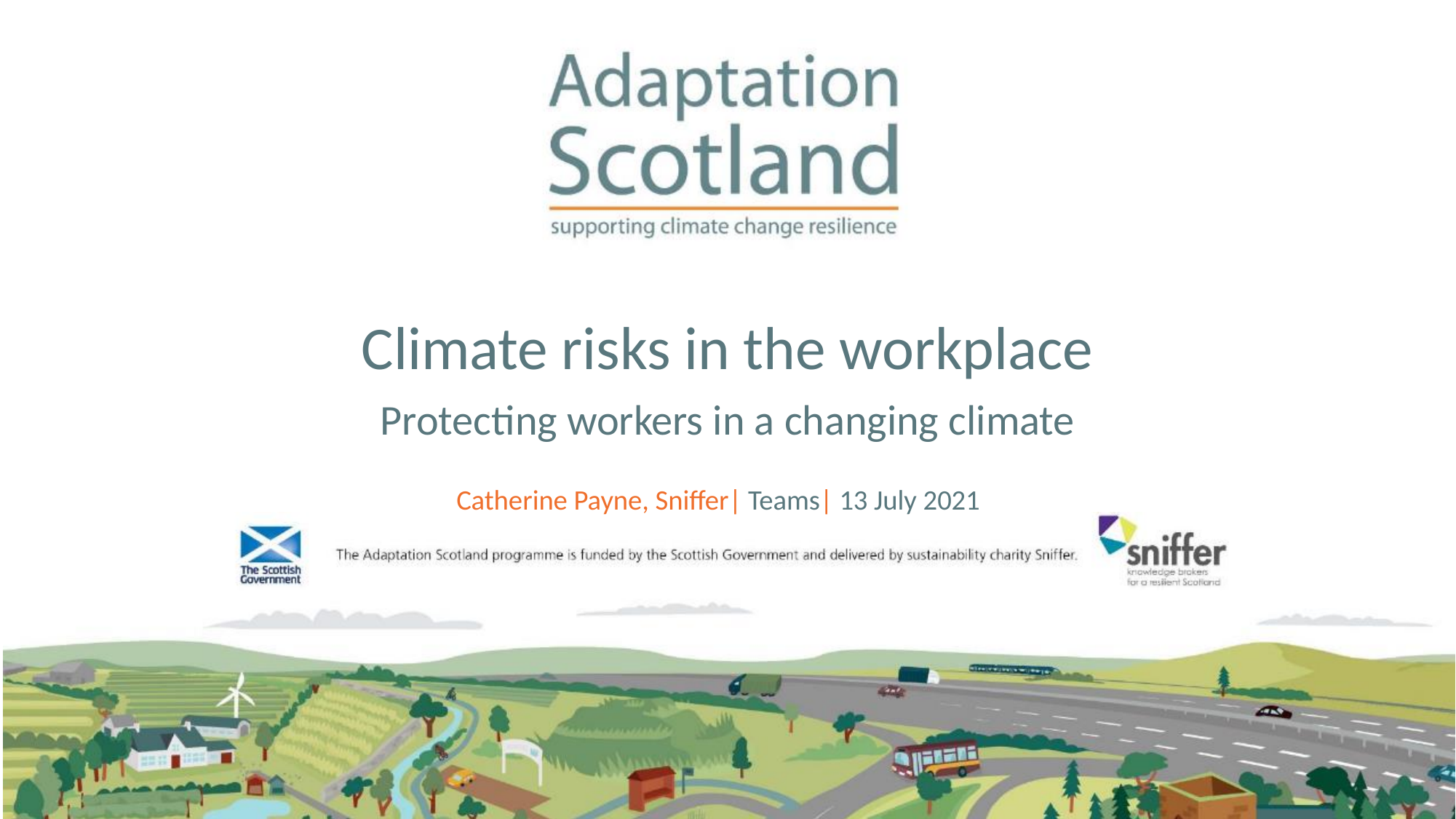

# Climate risks in the workplace
Protecting workers in a changing climate
Catherine Payne, Sniffer| Teams| 13 July 2021